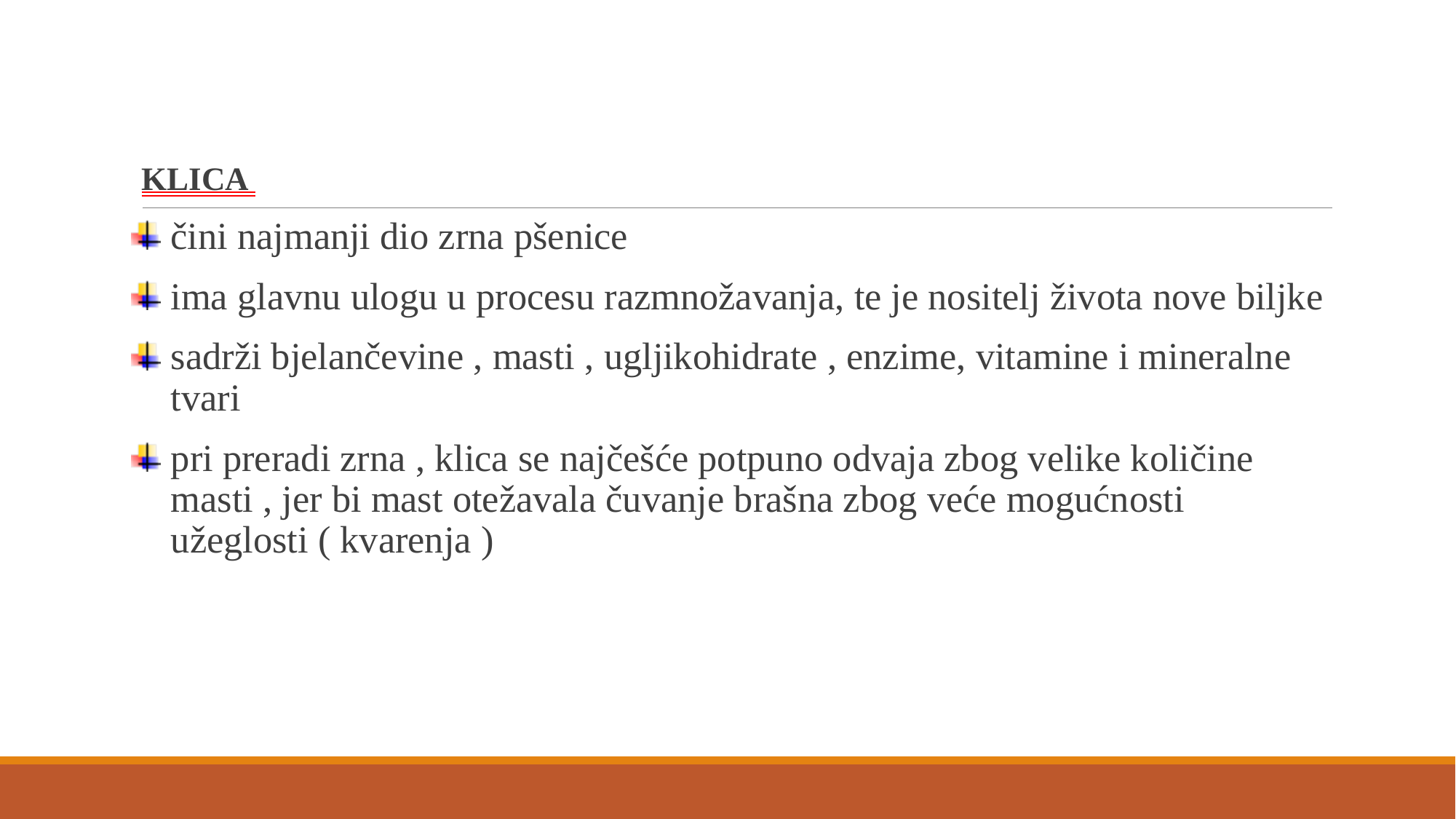

KLICA
čini najmanji dio zrna pšenice
ima glavnu ulogu u procesu razmnožavanja, te je nositelj života nove biljke
sadrži bjelančevine , masti , ugljikohidrate , enzime, vitamine i mineralne tvari
pri preradi zrna , klica se najčešće potpuno odvaja zbog velike količine masti , jer bi mast otežavala čuvanje brašna zbog veće mogućnosti užeglosti ( kvarenja )